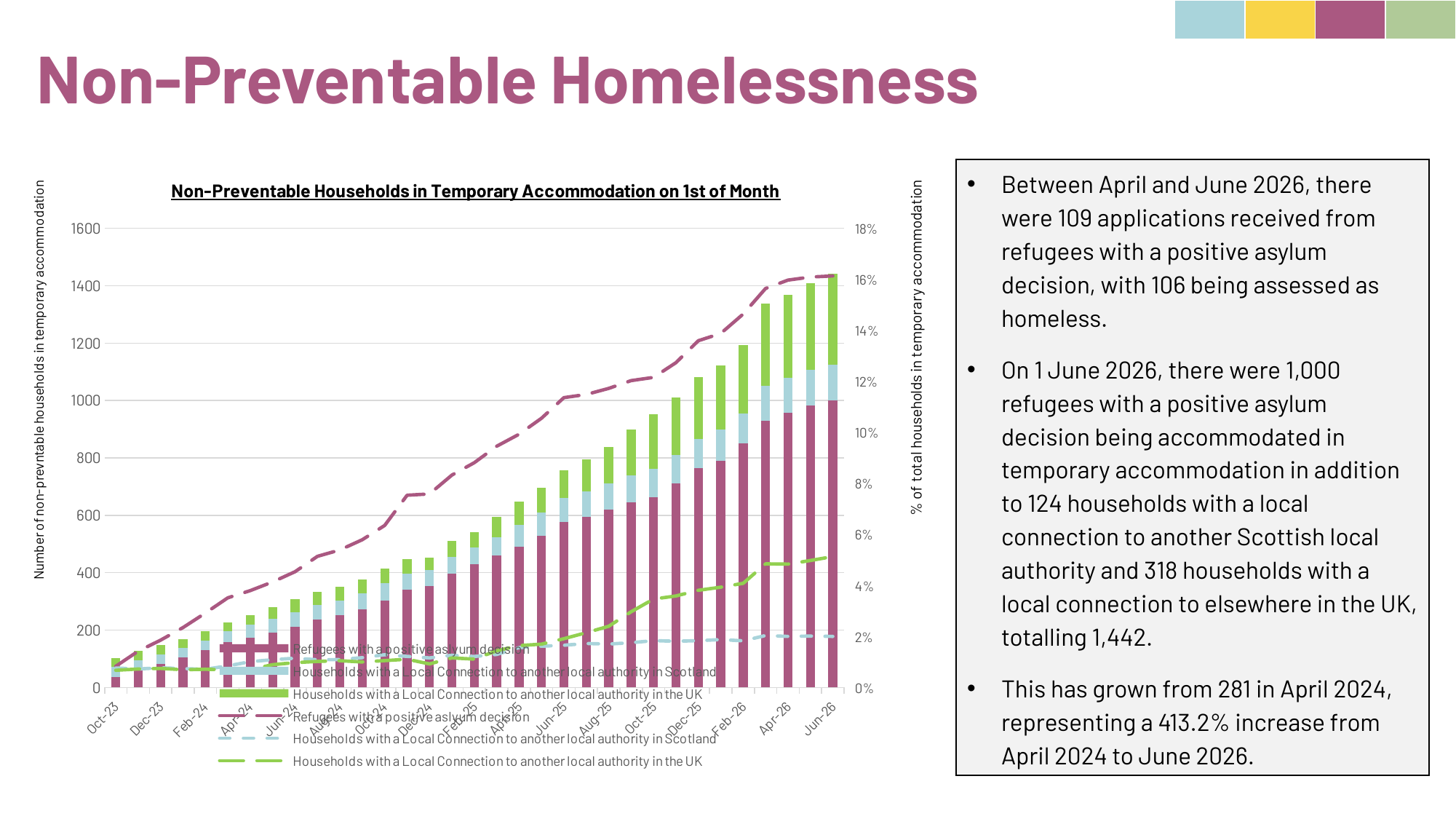

|  |  |  |  |
| --- | --- | --- | --- |
# Non-Preventable Homelessness

### Chart: Non-Preventable Households in Temporary Accommodation on 1st of Month

| Category | Refugees with a positive aslyum decision | Households with a Local Connection to another local authority in Scotland | Households with a Local Connection to another local authority in the UK | Refugees with a positive aslyum decision | Households with a Local Connection to another local authority in Scotland | Households with a Local Connection to another local authority in the UK |
|---|---|---|---|---|---|---|
| 45200 | 37.0 | 34.0 | 30.0 | 0.008282963957913588 | 0.0076113722856503245 | 0.006715916722632639 |
| 45231 | 63.0 | 32.0 | 32.0 | 0.014211594856756148 | 0.007218587863749154 | 0.007218587863749154 |
| 45261 | 82.0 | 34.0 | 33.0 | 0.01853945286004974 | 0.007687090210264526 | 0.007460999321727334 |
| 45292 | 105.0 | 33.0 | 31.0 | 0.023468931604827895 | 0.0073759499329459095 | 0.006928922664282521 |
| 45323 | 131.0 | 32.0 | 32.0 | 0.029175946547884187 | 0.0071269487750556795 | 0.0071269487750556795 |
| 45352 | 158.0 | 38.0 | 31.0 | 0.035134534133867024 | 0.008450077829664221 | 0.00689348454525239 |
| 45383 | 173.0 | 46.0 | 32.0 | 0.03794691818381224 | 0.010089932002632156 | 0.007019083132265848 |
| 45413 | 190.0 | 50.0 | 41.0 | 0.041349292709466814 | 0.01088139281828074 | 0.008922742110990207 |
| 45444 | 210.0 | 53.0 | 45.0 | 0.04536616979909268 | 0.011449557139771008 | 0.009721322099805573 |
| 45474 | 237.0 | 50.0 | 47.0 | 0.05139882888744307 | 0.010843634786380394 | 0.01019301669919757 |
| 45505 | 252.0 | 51.0 | 49.0 | 0.05389221556886228 | 0.010906757912745937 | 0.010479041916167664 |
| 45536 | 273.0 | 55.0 | 47.0 | 0.05790031813361612 | 0.01166489925768823 | 0.009968186638388122 |
| 45566 | 302.0 | 61.0 | 50.0 | 0.06349873843566022 | 0.012825904121110177 | 0.010513036164844407 |
| 45597 | 341.0 | 55.0 | 50.0 | 0.07535911602209945 | 0.012154696132596685 | 0.011049723756906077 |
| 45627 | 354.0 | 54.0 | 43.0 | 0.07585172487679452 | 0.011570602099850011 | 0.009213627598028712 |
| 45658 | 396.0 | 60.0 | 55.0 | 0.0832632464255677 | 0.012615643397813289 | 0.011564339781328847 |
| 45689 | 429.0 | 59.0 | 54.0 | 0.088126540673788 | 0.012119967132292523 | 0.011092851273623664 |
| 45717 | 461.0 | 63.0 | 70.0 | 0.09456410256410257 | 0.012923076923076923 | 0.014358974358974359 |
| 45748 | 490.0 | 77.0 | 81.0 | 0.09929078014184398 | 0.015602836879432624 | 0.01641337386018237 |
| 45778 | 529.0 | 81.0 | 85.0 | 0.10554668794892258 | 0.01616121308858739 | 0.01695929768555467 |
| 45809 | 577.0 | 84.0 | 97.0 | 0.11362741236707365 | 0.01654194564789287 | 0.01910200866482867 |
| 45839 | 594.0 | 89.0 | 111.0 | 0.11487139818216979 | 0.01721137110810288 | 0.021465867337072134 |
| 45870 | 621.0 | 90.0 | 127.0 | 0.1172583081570997 | 0.016993957703927493 | 0.023980362537764352 |
| 45901 | 645.0 | 94.0 | 159.0 | 0.12031337437045328 | 0.01753404215631412 | 0.02965864577504197 |
| 45931 | 663.0 | 100.0 | 189.0 | 0.12156215621562157 | 0.018335166850018333 | 0.034653465346534656 |
| 45962 | 710.0 | 101.0 | 200.0 | 0.12733142037302725 | 0.018113342898134863 | 0.035868005738880916 |
| 45992 | 764.0 | 103.0 | 214.0 | 0.13594306049822064 | 0.018327402135231315 | 0.03807829181494662 |
| 46023 | 791.0 | 107.0 | 224.0 | 0.13879628004913142 | 0.018775223723460258 | 0.03930514125285138 |
| 46054 | 850.0 | 106.0 | 237.0 | 0.1464002755769893 | 0.018256975542542197 | 0.04081984154323114 |
| 46082 | 930.0 | 121.0 | 288.0 | 0.1564339781328848 | 0.02035323801513877 | 0.048444070647603026 |
| 46113 | 958.0 | 120.0 | 290.0 | 0.1597199066355452 | 0.020006668889629875 | 0.048349449816605536 |
| 46143 | 983.0 | 123.0 | 304.0 | 0.1609101325912588 | 0.020134228187919462 | 0.04976264527745949 |
| 46174 | 1000.0 | 124.0 | 318.0 | 0.16134236850596967 | 0.020006453694740238 | 0.051306873184898356 |
| Between April and June 2026, there were 109 applications received from refugees with a positive asylum decision, with 106 being assessed as homeless. On 1 June 2026, there were 1,000 refugees with a positive asylum decision being accommodated in temporary accommodation in addition to 124 households with a local connection to another Scottish local authority and 318 households with a local connection to elsewhere in the UK, totalling 1,442. This has grown from 281 in April 2024, representing a 413.2% increase from April 2024 to June 2026. |
| --- |